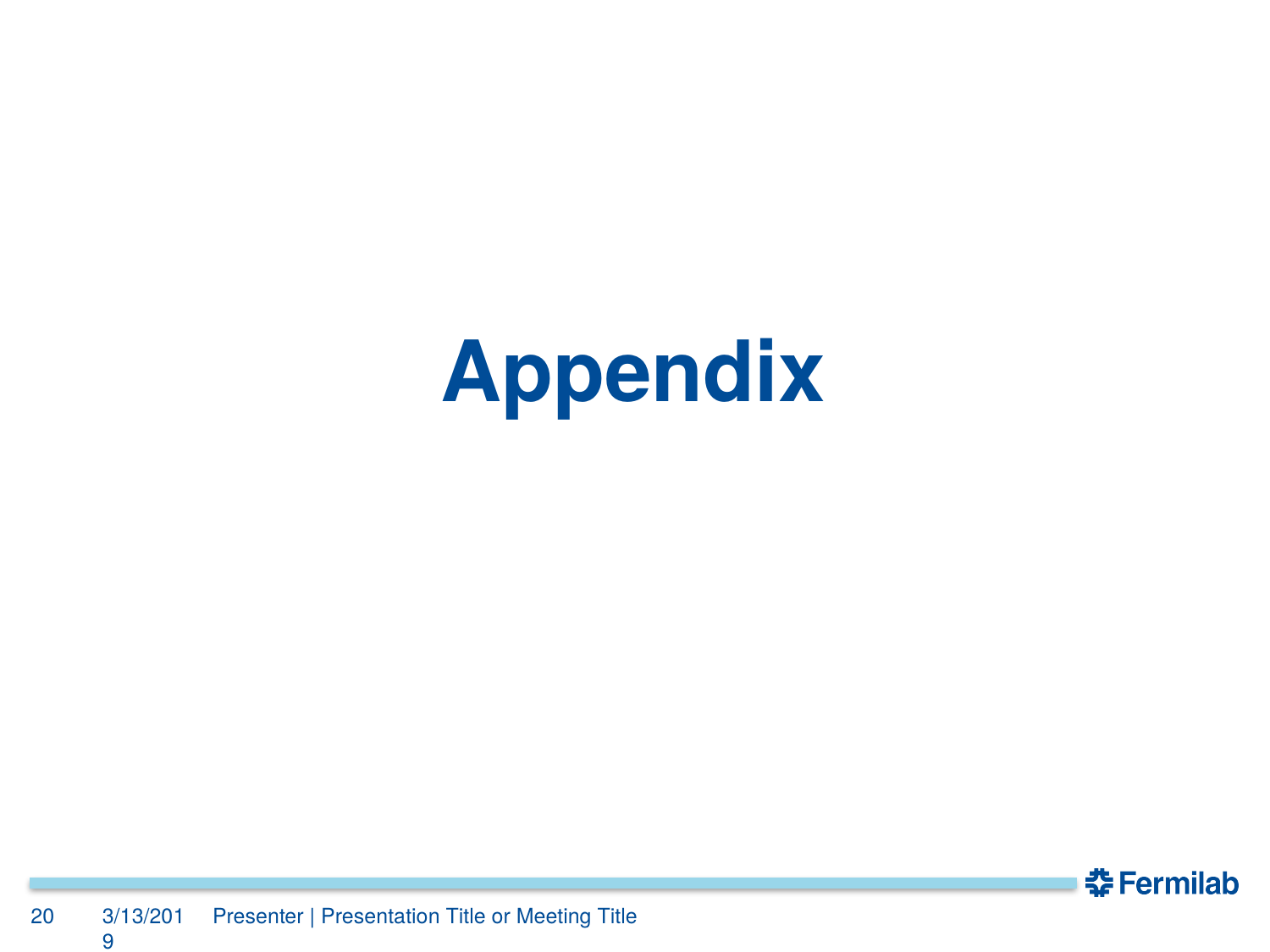

# Appendix
20
3/13/2019
Presenter | Presentation Title or Meeting Title